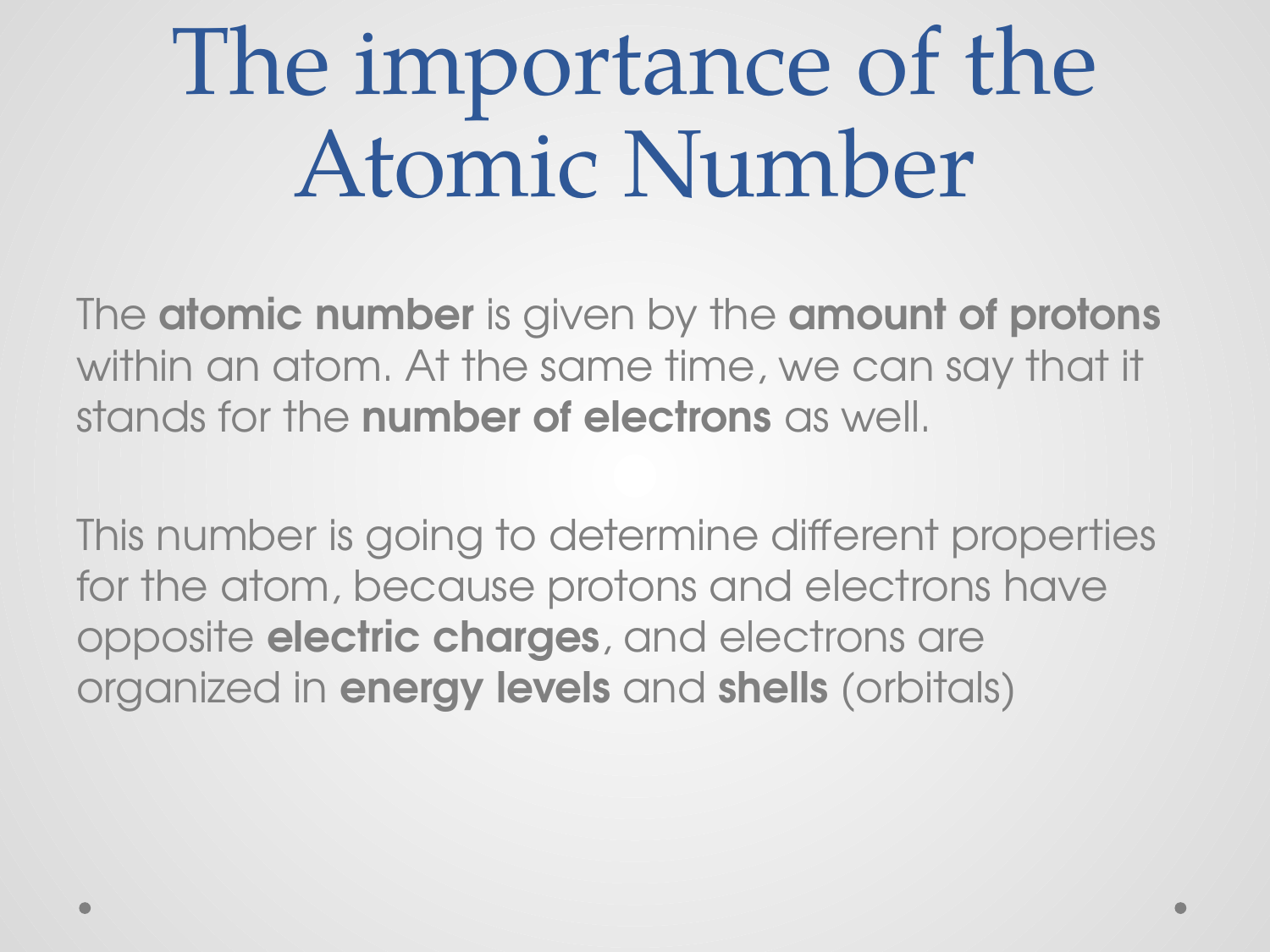

# The importance of the Atomic Number

The atomic number is given by the amount of protons within an atom. At the same time, we can say that it stands for the number of electrons as well.

This number is going to determine different properties for the atom, because protons and electrons have opposite electric charges, and electrons are organized in energy levels and shells (orbitals)